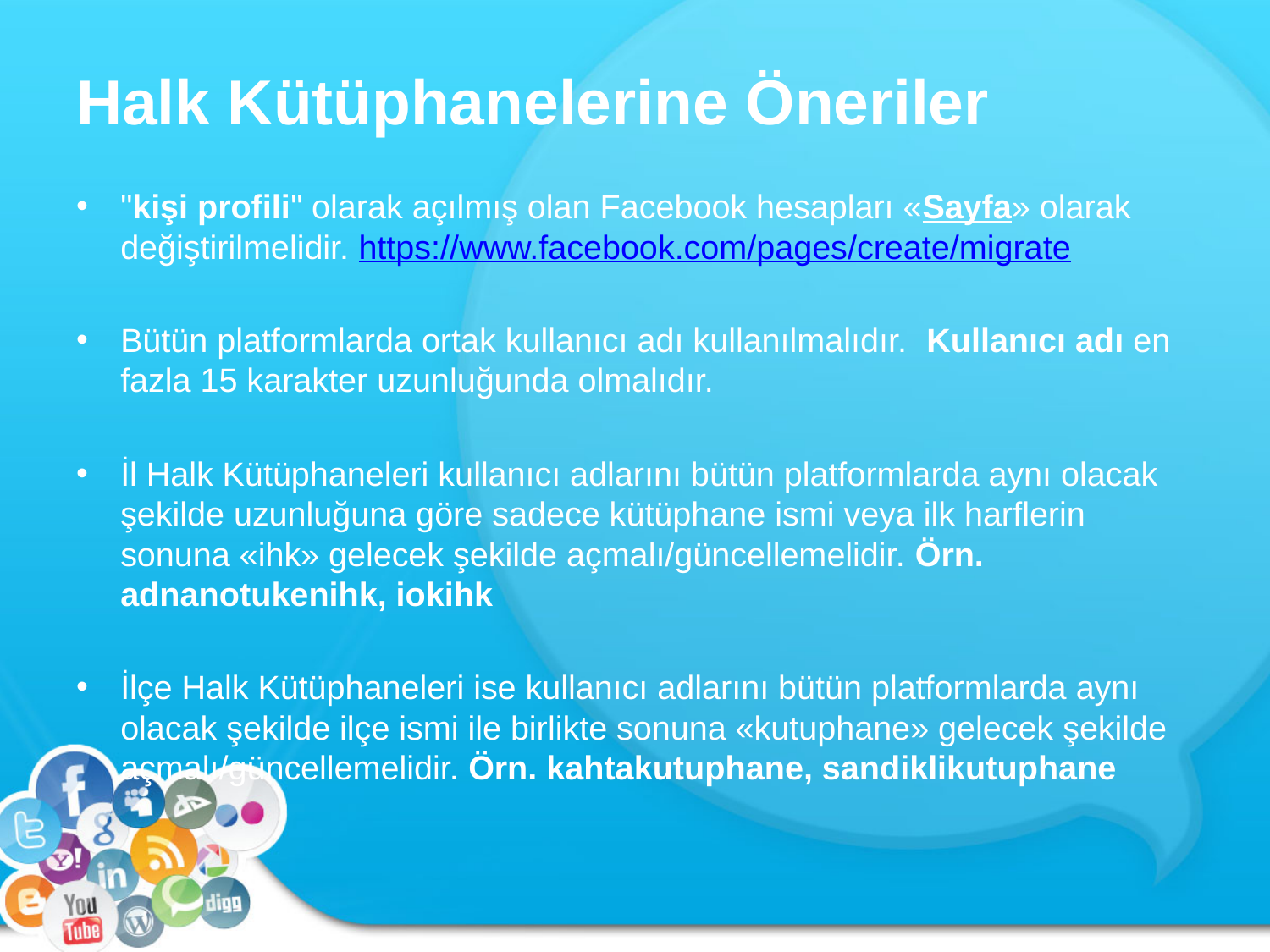

# Halk Kütüphanelerine Öneriler
"kişi profili" olarak açılmış olan Facebook hesapları «Sayfa» olarak değiştirilmelidir. https://www.facebook.com/pages/create/migrate

Bütün platformlarda ortak kullanıcı adı kullanılmalıdır.  Kullanıcı adı en fazla 15 karakter uzunluğunda olmalıdır.

İl Halk Kütüphaneleri kullanıcı adlarını bütün platformlarda aynı olacak şekilde uzunluğuna göre sadece kütüphane ismi veya ilk harflerin sonuna «ihk» gelecek şekilde açmalı/güncellemelidir. Örn. adnanotukenihk, iokihk

İlçe Halk Kütüphaneleri ise kullanıcı adlarını bütün platformlarda aynı olacak şekilde ilçe ismi ile birlikte sonuna «kutuphane» gelecek şekilde açmalı/güncellemelidir. Örn. kahtakutuphane, sandiklikutuphane